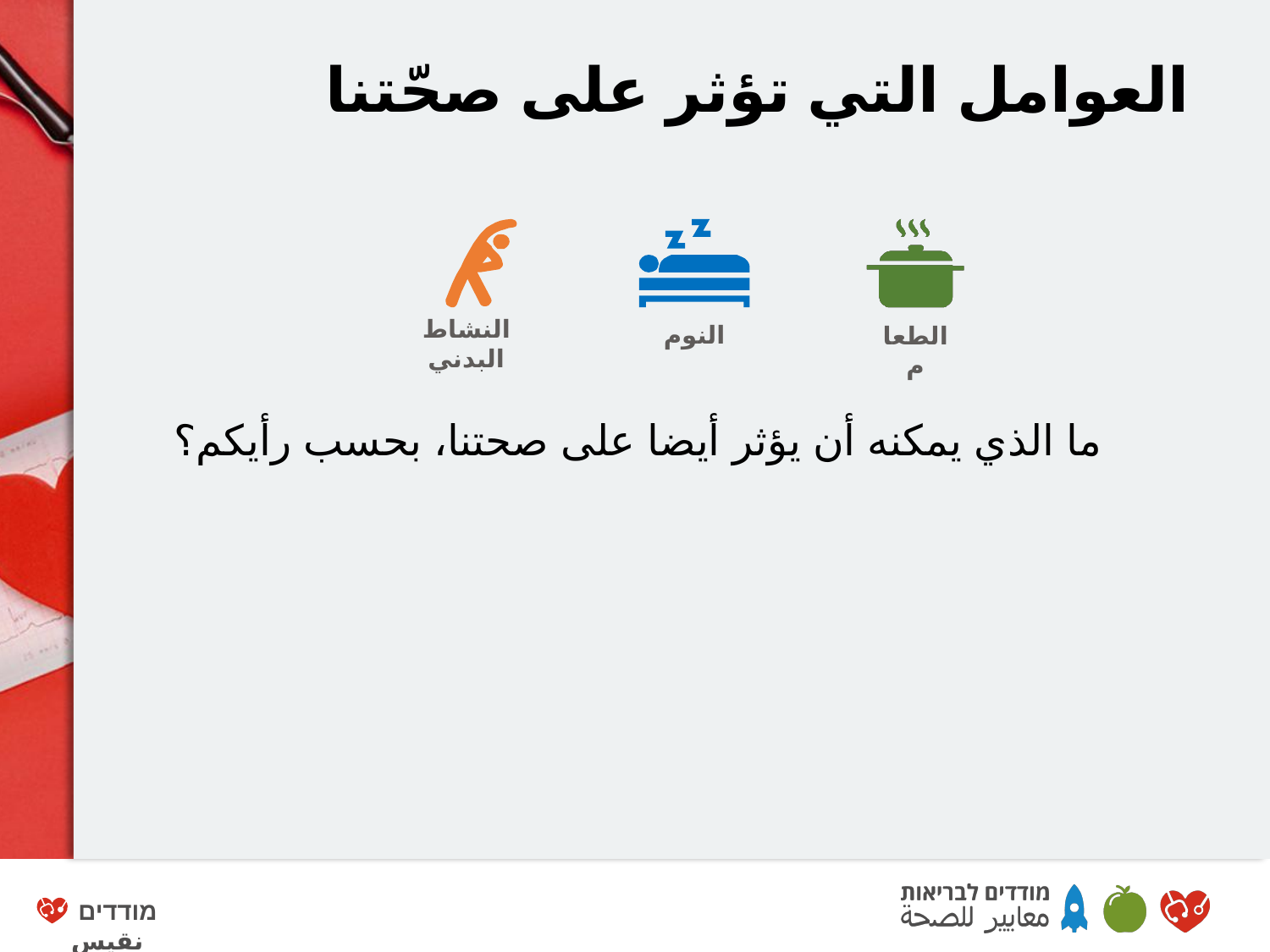

# العوامل التي تؤثر على صحّتنا

النشاط البدني

النوم

الطعام

ما الذي يمكنه أن يؤثر أيضا على صحتنا، بحسب رأيكم؟